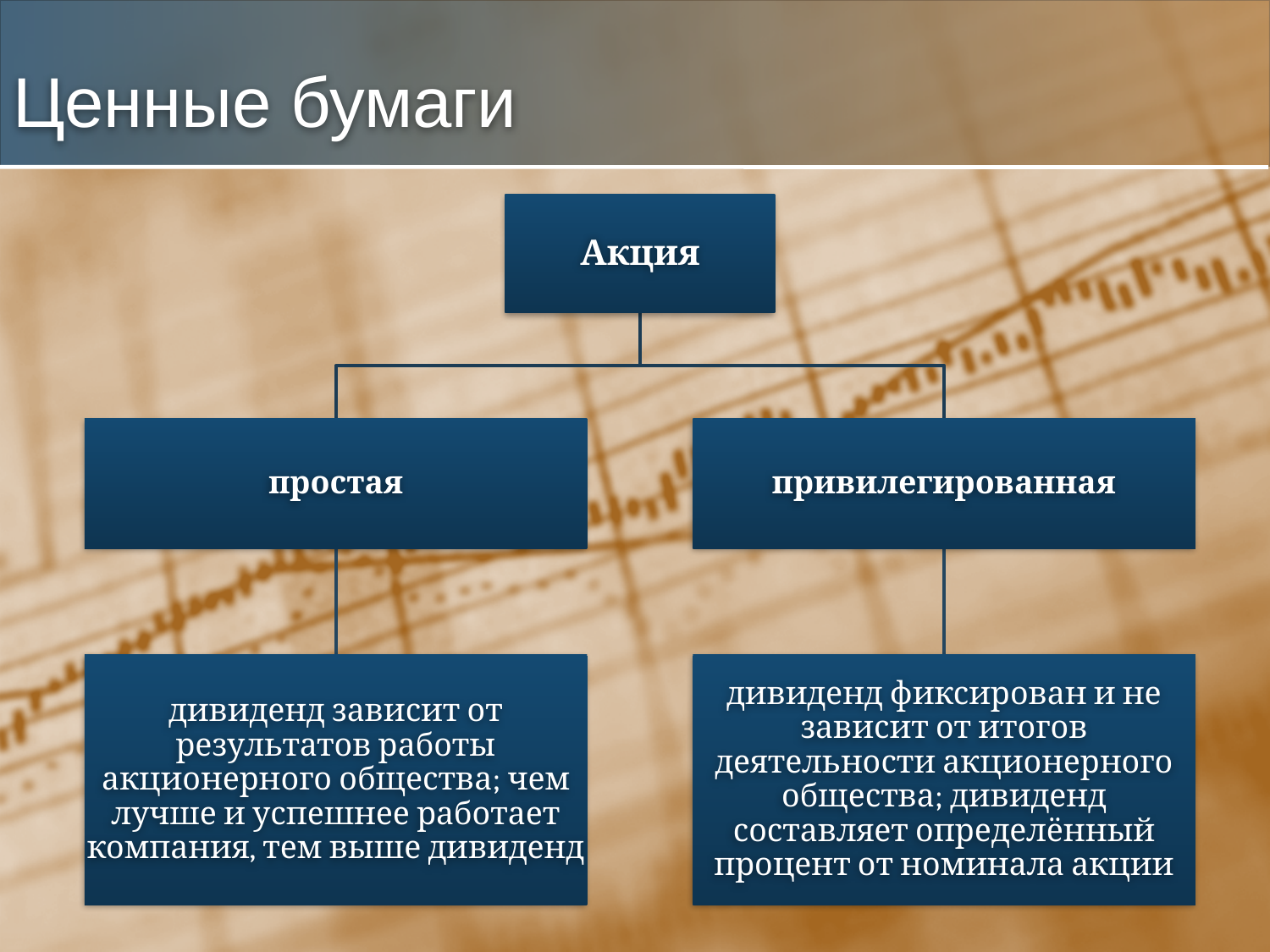

# Ценные бумаги

Акция

простая

привилегированная

дивиденд зависит от результатов работы акционерного общества; чем лучше и успешнее работает компания, тем выше дивиденд

дивиденд фиксирован и не зависит от итогов деятельности акционерного общества; дивиденд составляет определённый процент от номинала акции